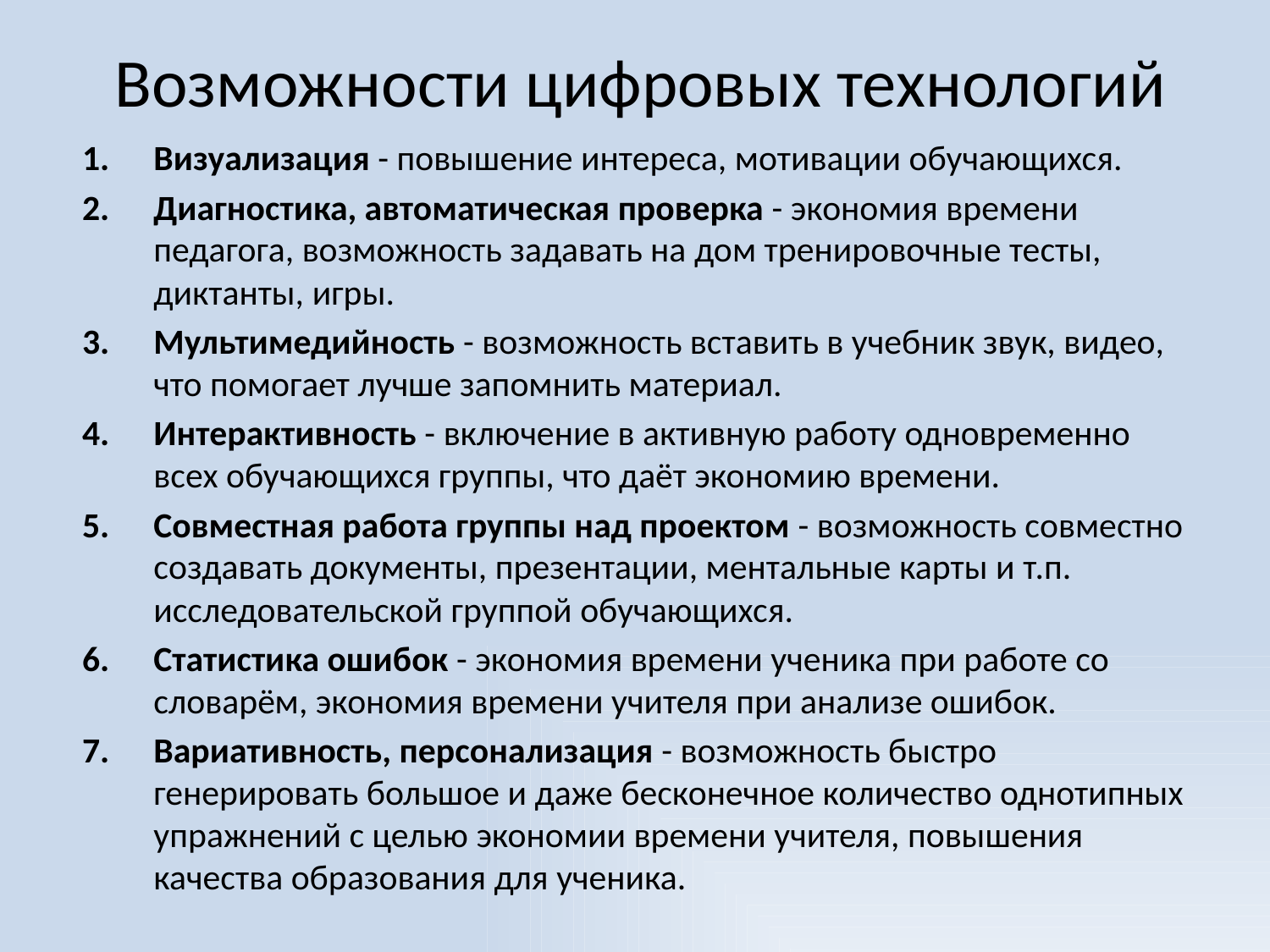

# Возможности цифровых технологий
Визуализация - повышение интереса, мотивации обучающихся.
Диагностика, автоматическая проверка - экономия времени педагога, возможность задавать на дом тренировочные тесты, диктанты, игры.
Мультимедийность - возможность вставить в учебник звук, видео, что помогает лучше запомнить материал.
Интерактивность - включение в активную работу одновременно всех обучающихся группы, что даёт экономию времени.
Совместная работа группы над проектом - возможность совместно создавать документы, презентации, ментальные карты и т.п. исследовательской группой обучающихся.
Статистика ошибок - экономия времени ученика при работе со словарём, экономия времени учителя при анализе ошибок.
Вариативность, персонализация - возможность быстро генерировать большое и даже бесконечное количество однотипных упражнений с целью экономии времени учителя, повышения качества образования для ученика.